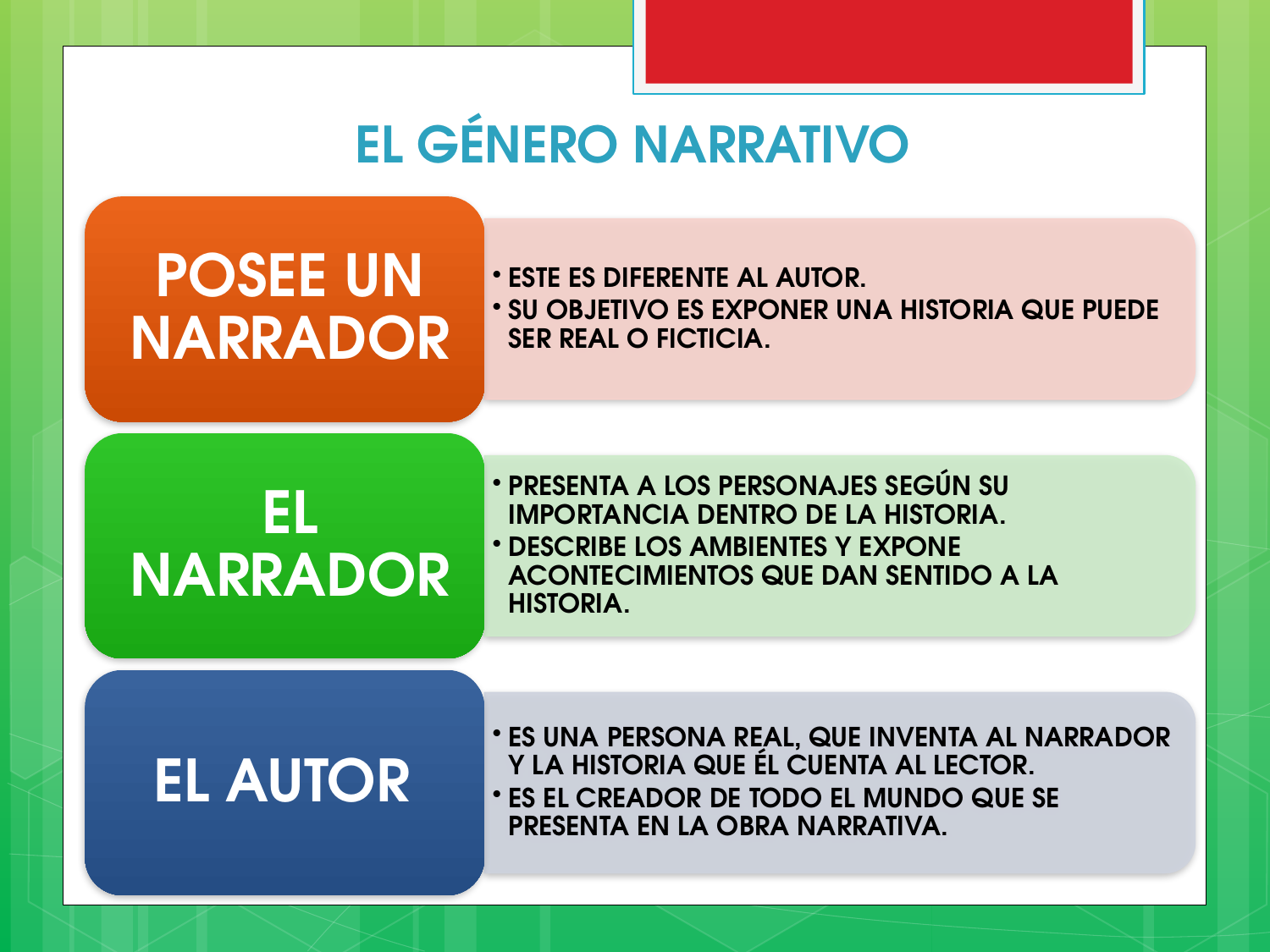

# EL GÉNERO NARRATIVO
ESTE ES DIFERENTE AL AUTOR.
SU OBJETIVO ES EXPONER UNA HISTORIA QUE PUEDE SER REAL O FICTICIA.
POSEE UN NARRADOR
PRESENTA A LOS PERSONAJES SEGÚN SU IMPORTANCIA DENTRO DE LA HISTORIA.
DESCRIBE LOS AMBIENTES Y EXPONE ACONTECIMIENTOS QUE DAN SENTIDO A LA HISTORIA.
EL NARRADOR
ES UNA PERSONA REAL, QUE INVENTA AL NARRADOR Y LA HISTORIA QUE ÉL CUENTA AL LECTOR.
ES EL CREADOR DE TODO EL MUNDO QUE SE PRESENTA EN LA OBRA NARRATIVA.
EL AUTOR